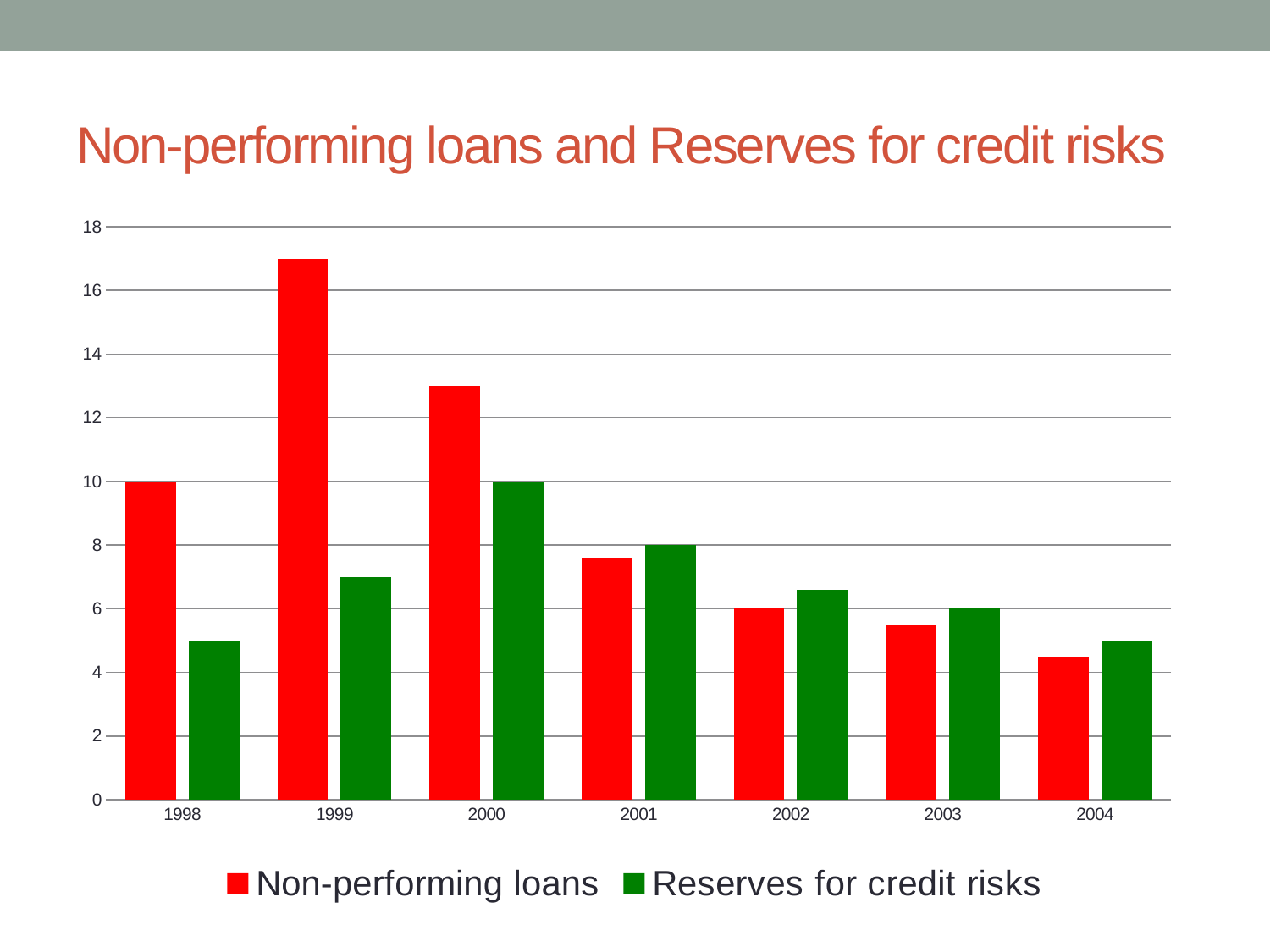

# Non-performing loans and Reserves for credit risks

### Chart

| Category | Non-performing loans | Reserves for credit risks |
|---|---|---|
| 1998.0 | 10.0 | 5.0 |
| 1999.0 | 17.0 | 7.0 |
| 2000.0 | 13.0 | 10.0 |
| 2001.0 | 7.6 | 8.0 |
| 2002.0 | 6.0 | 6.6 |
| 2003.0 | 5.5 | 6.0 |
| 2004.0 | 4.5 | 5.0 |